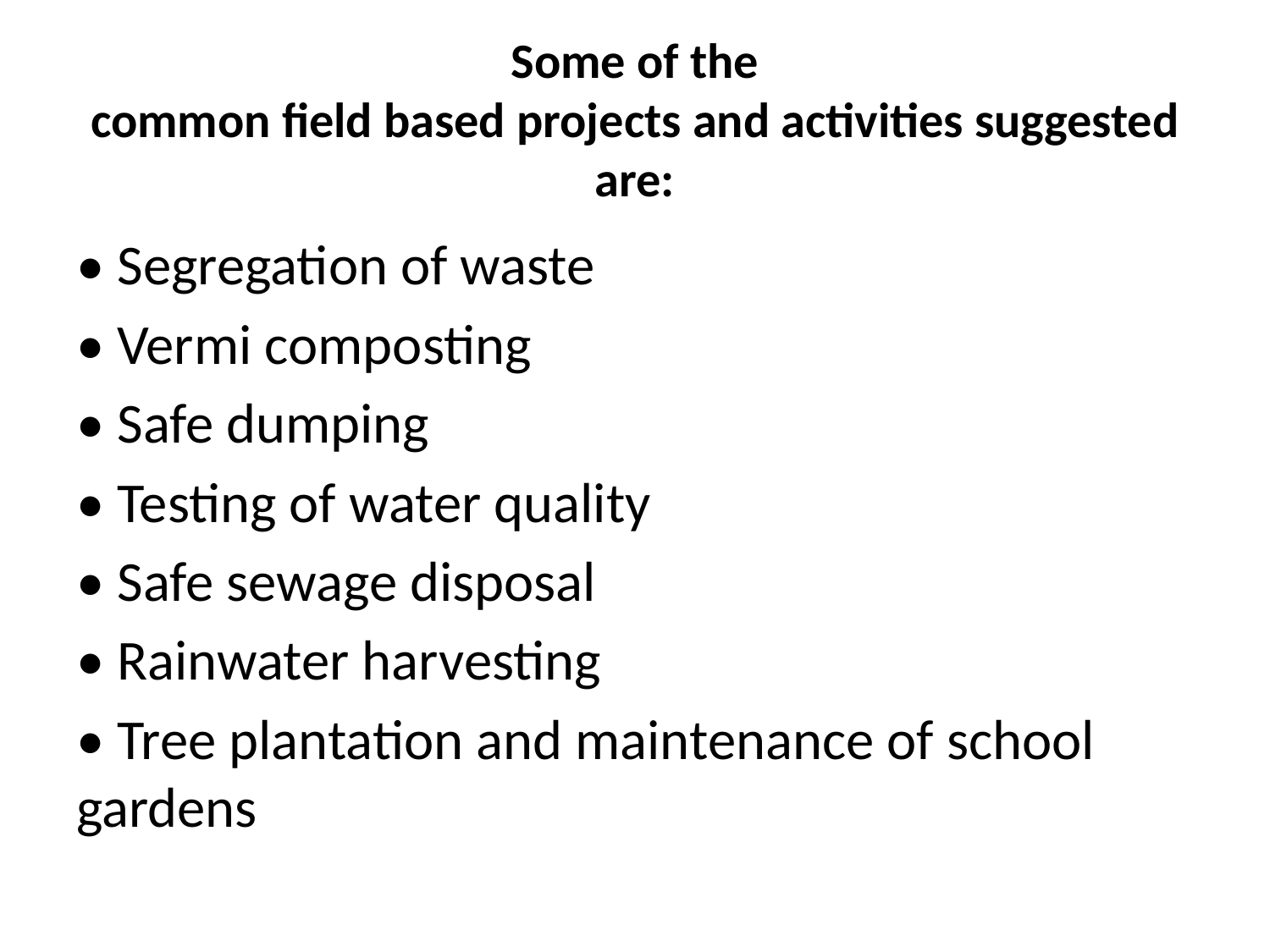

# Some of the common field based projects and activities suggested are:
• Segregation of waste
• Vermi composting
• Safe dumping
• Testing of water quality
• Safe sewage disposal
• Rainwater harvesting
• Tree plantation and maintenance of school gardens